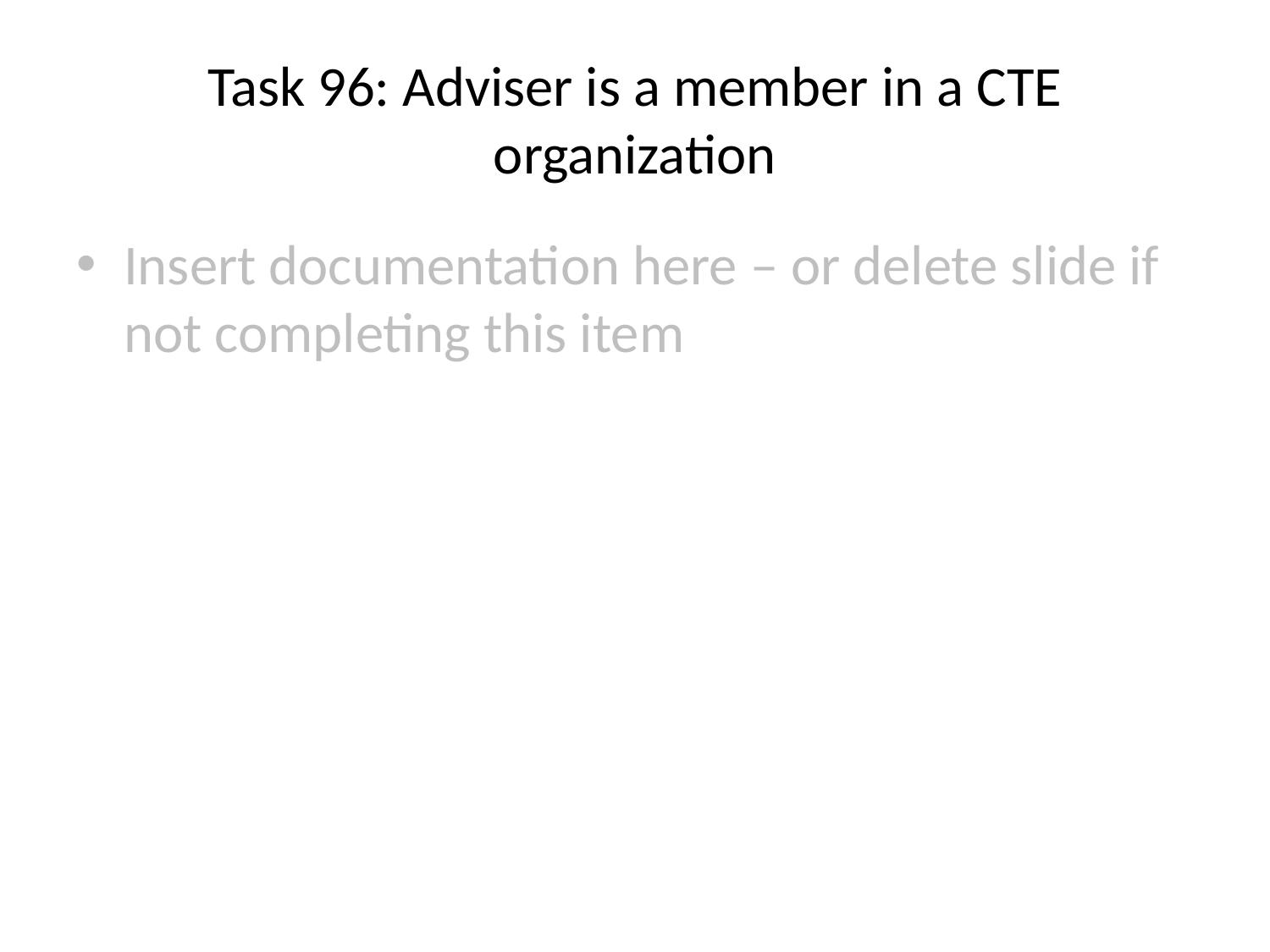

# Task 96: Adviser is a member in a CTE organization
Insert documentation here – or delete slide if not completing this item